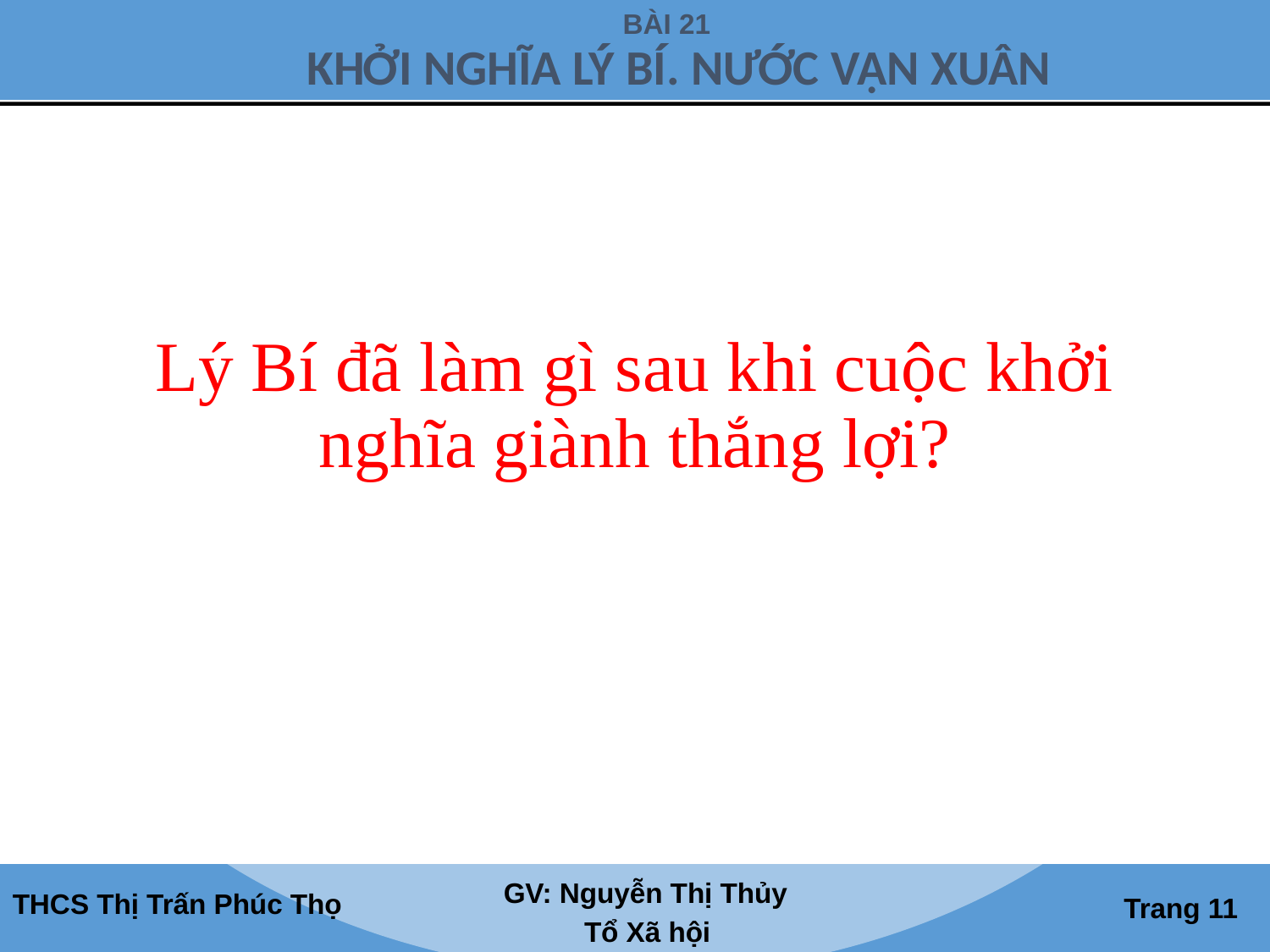

#

Lý Bí đã làm gì sau khi cuộc khởi nghĩa giành thắng lợi?